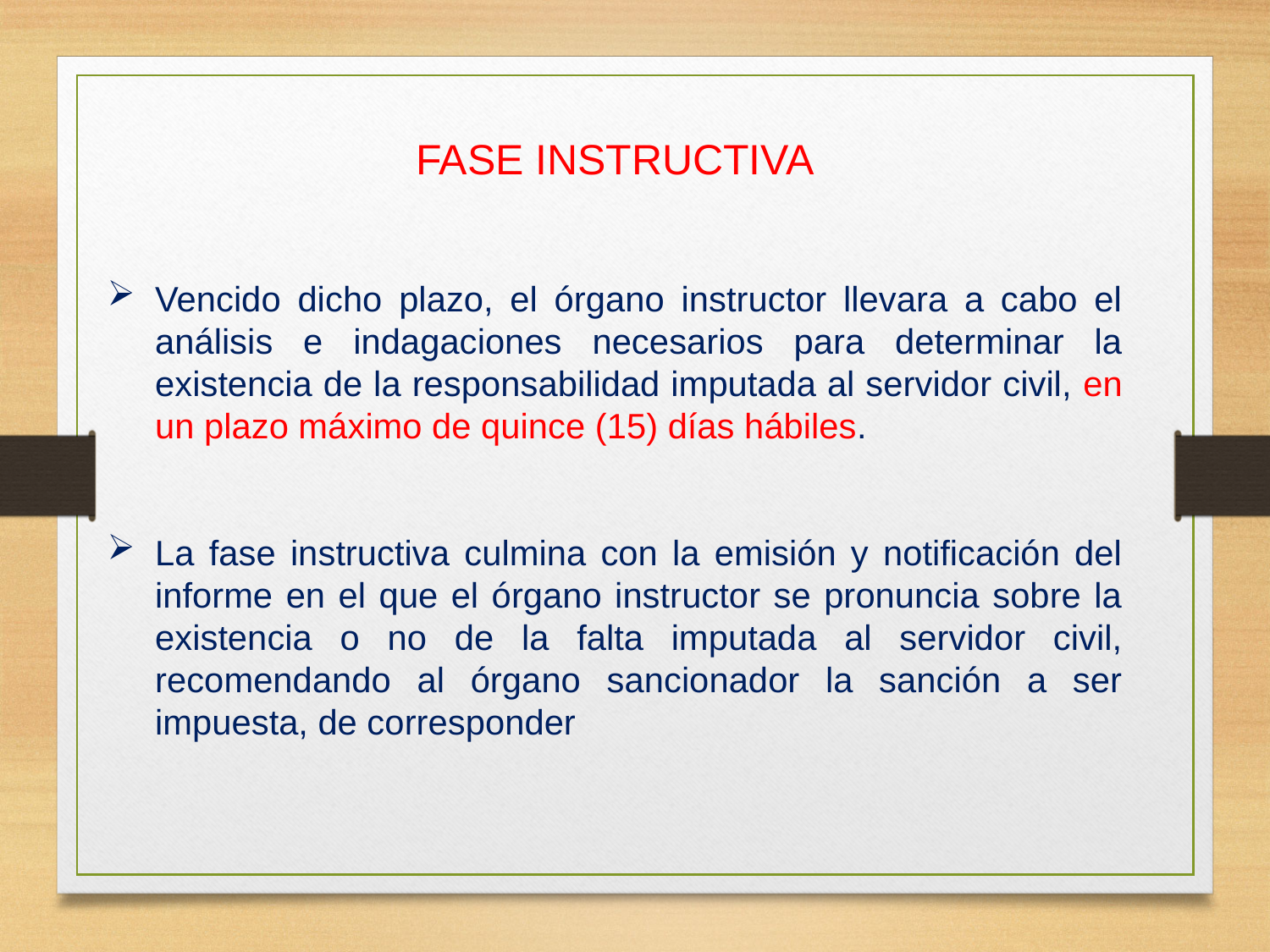

FASE INSTRUCTIVA

Vencido dicho plazo, el órgano instructor llevara a cabo el análisis e indagaciones necesarios para determinar la existencia de la responsabilidad imputada al servidor civil, en un plazo máximo de quince (15) días hábiles.

La fase instructiva culmina con la emisión y notificación del informe en el que el órgano instructor se pronuncia sobre la existencia o no de la falta imputada al servidor civil, recomendando al órgano sancionador la sanción a ser impuesta, de corresponder